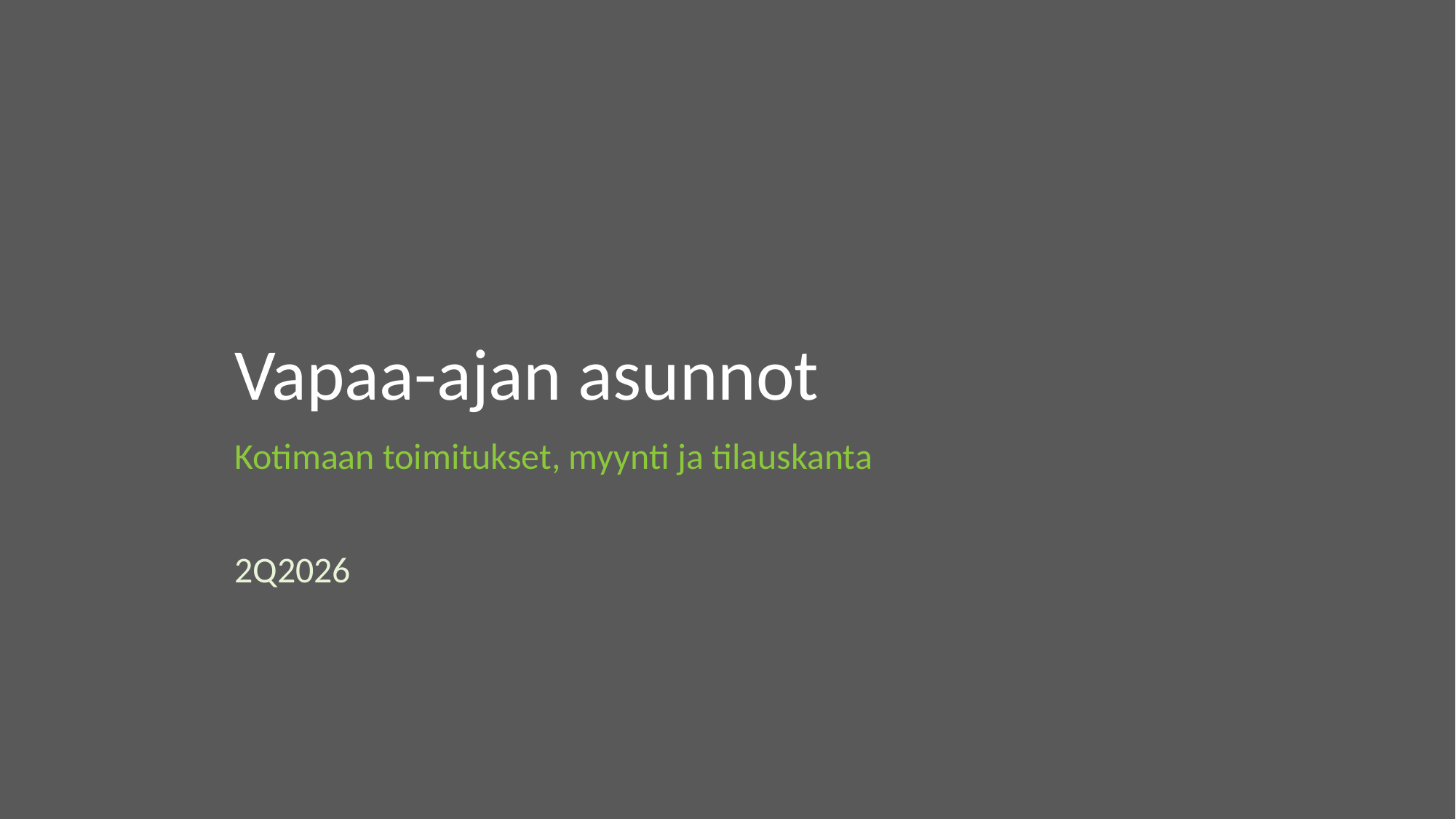

Vapaa-ajan asunnot
Kotimaan toimitukset, myynti ja tilauskanta
2Q2026